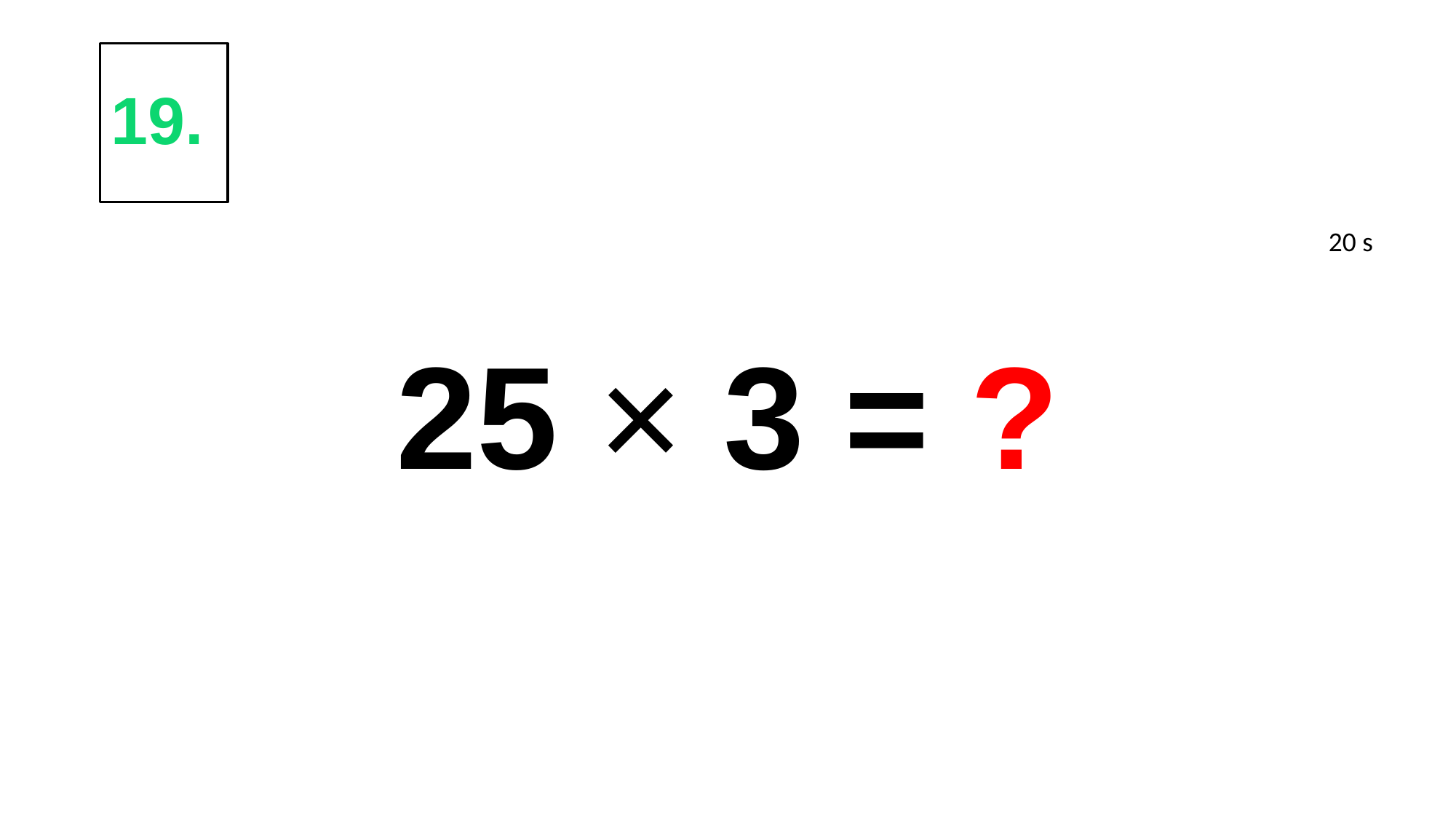

# 19.
20 s
25 × 3 = ?